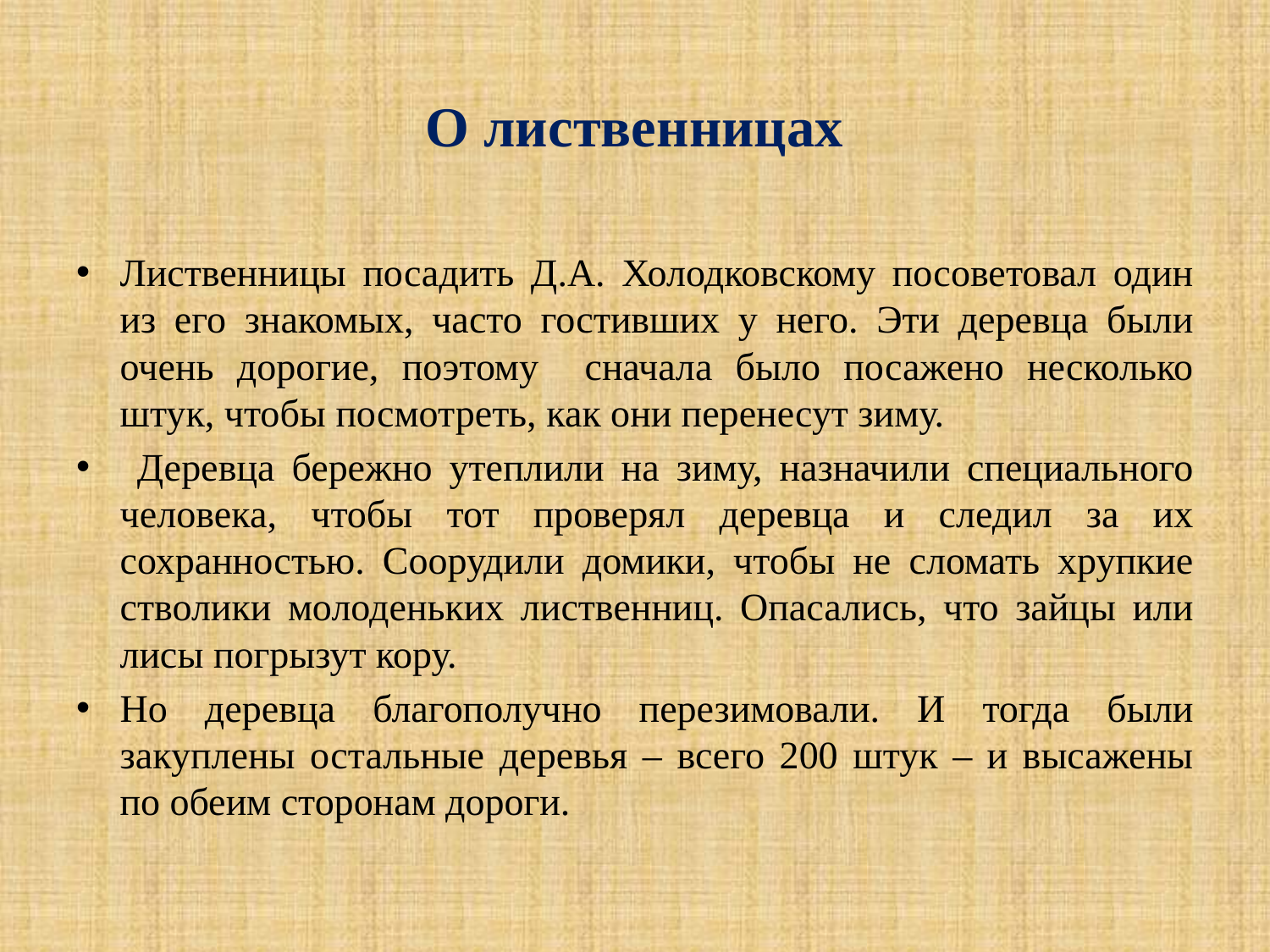

# О лиственницах

Лиственницы посадить Д.А. Холодковскому посоветовал один из его знакомых, часто гостивших у него. Эти деревца были очень дорогие, поэтому  сначала было посажено несколько штук, чтобы посмотреть, как они перенесут зиму.
 Деревца бережно утеплили на зиму, назначили специального человека, чтобы тот проверял деревца и следил за их сохранностью. Соорудили домики, чтобы не сломать хрупкие стволики молоденьких лиственниц. Опасались, что зайцы или лисы погрызут кору.
Но деревца благополучно перезимовали. И тогда были закуплены остальные деревья – всего 200 штук – и высажены по обеим сторонам дороги.